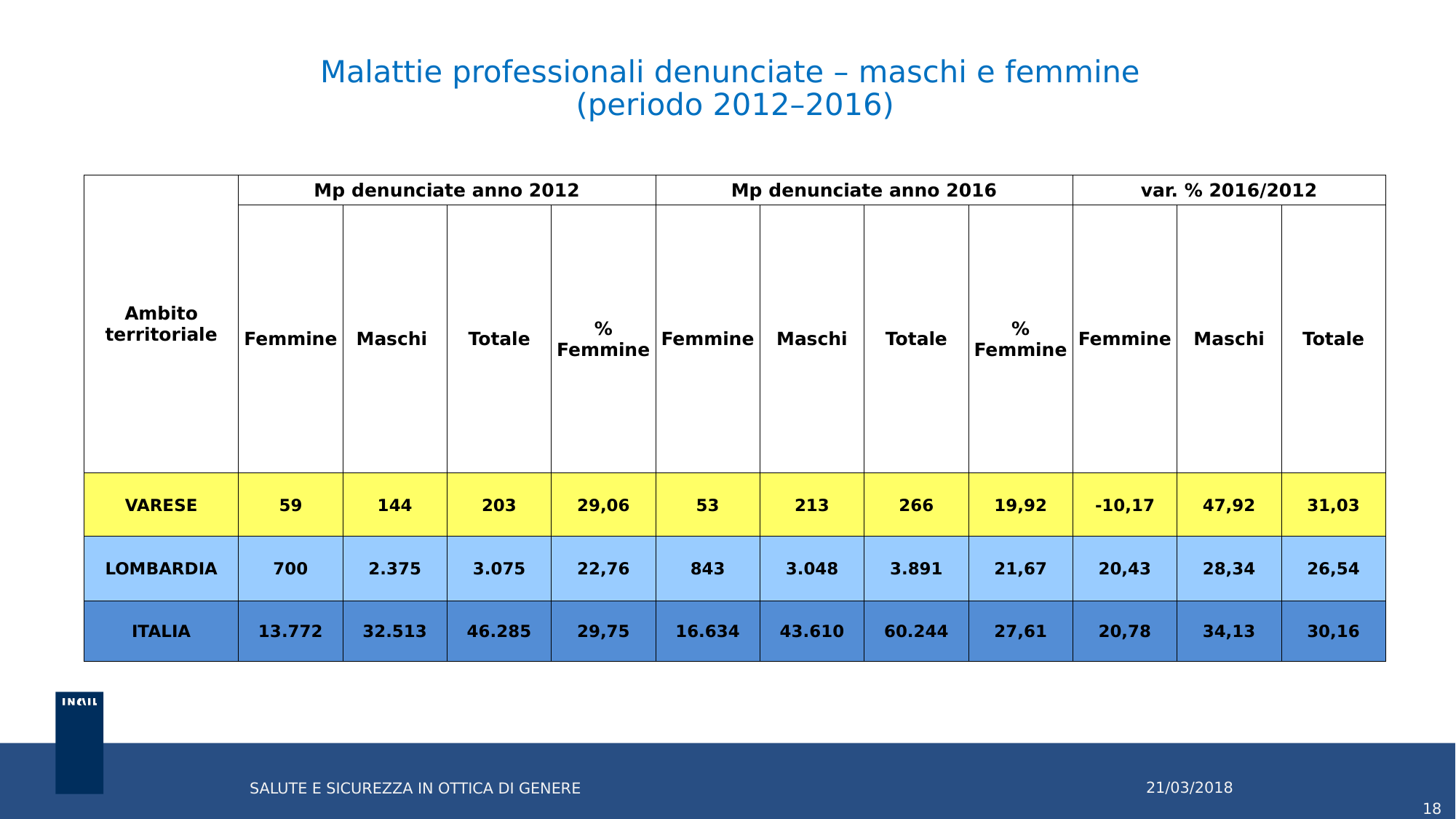

# Malattie professionali denunciate – maschi e femmine (periodo 2012–2016)
| Ambito territoriale | Mp denunciate anno 2012 |  |  |  | Mp denunciate anno 2016 |  |  |  | var. % 2016/2012 |  |  |
| --- | --- | --- | --- | --- | --- | --- | --- | --- | --- | --- | --- |
|  | Femmine | Maschi | Totale | % Femmine | Femmine | Maschi | Totale | % Femmine | Femmine | Maschi | Totale |
| VARESE | 59 | 144 | 203 | 29,06 | 53 | 213 | 266 | 19,92 | -10,17 | 47,92 | 31,03 |
| LOMBARDIA | 700 | 2.375 | 3.075 | 22,76 | 843 | 3.048 | 3.891 | 21,67 | 20,43 | 28,34 | 26,54 |
| ITALIA | 13.772 | 32.513 | 46.285 | 29,75 | 16.634 | 43.610 | 60.244 | 27,61 | 20,78 | 34,13 | 30,16 |

21/03/2018
		          18
SALUTE E SICUREZZA IN OTTICA DI GENERE